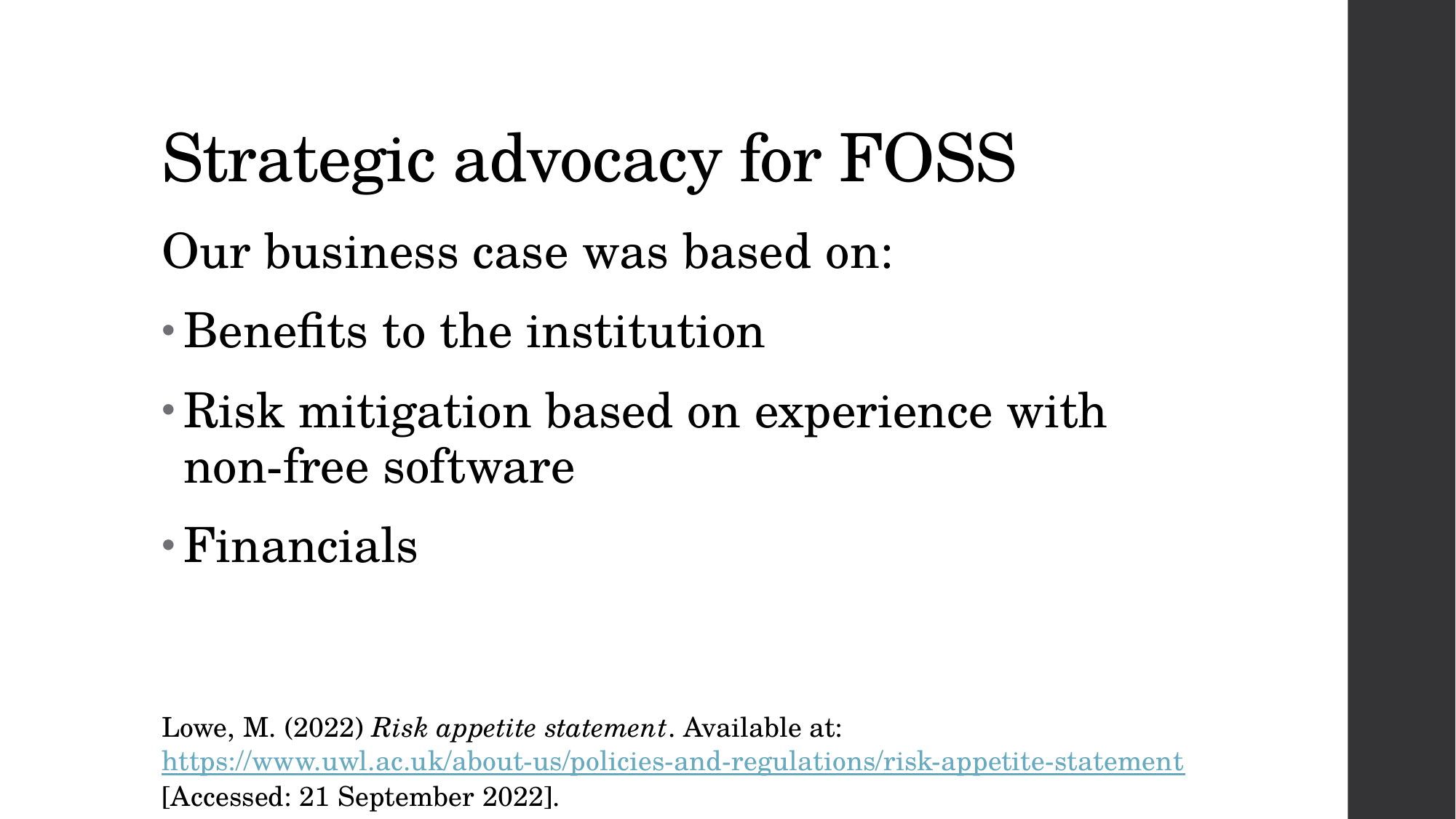

# Strategic advocacy for FOSS
Our business case was based on:
Benefits to the institution
Risk mitigation based on experience with non-free software
Financials
Lowe, M. (2022) Risk appetite statement. Available at: https://www.uwl.ac.uk/about-us/policies-and-regulations/risk-appetite-statement [Accessed: 21 September 2022].